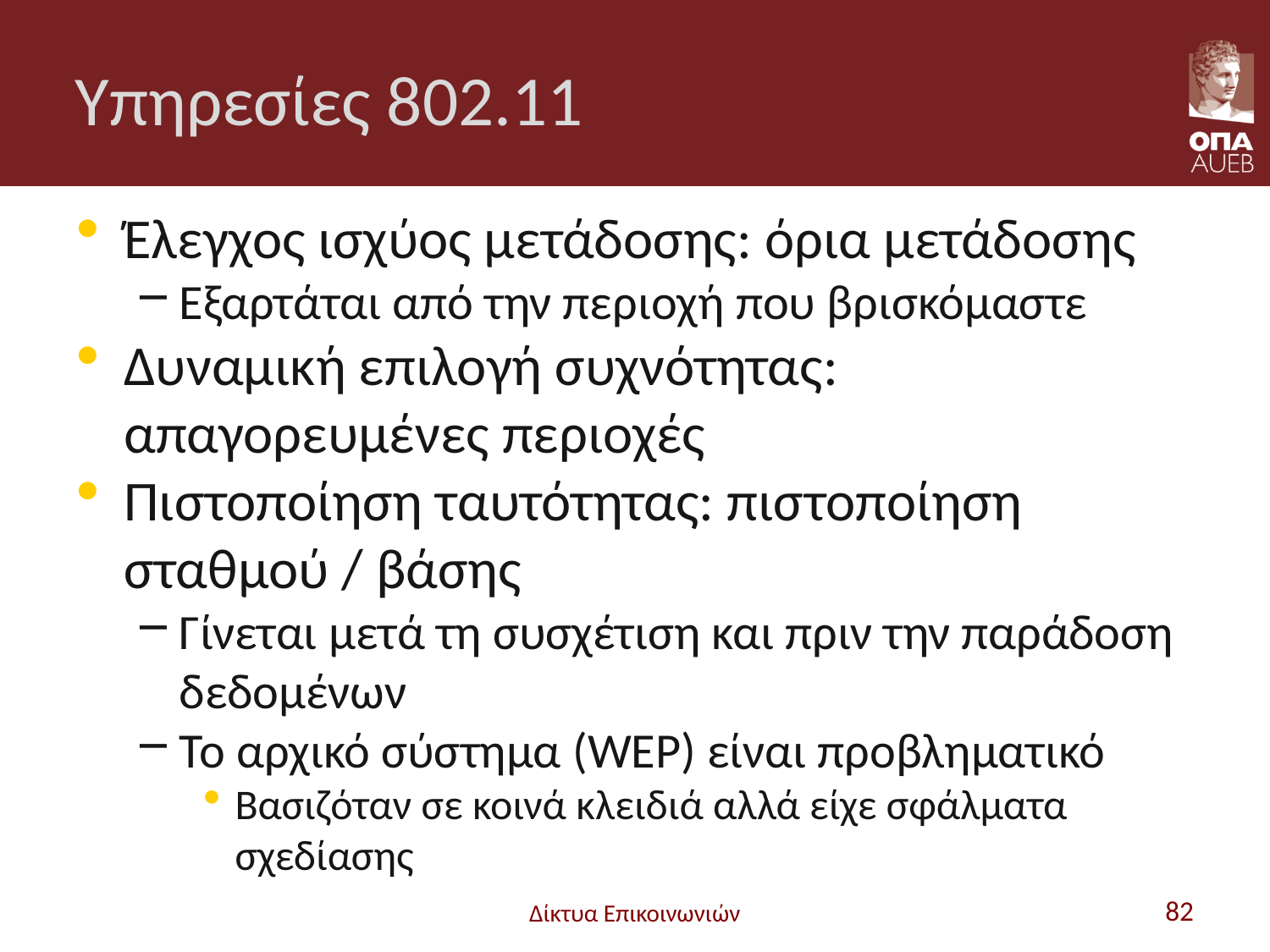

# Υπηρεσίες 802.11
Έλεγχος ισχύος μετάδοσης: όρια μετάδοσης
Εξαρτάται από την περιοχή που βρισκόμαστε
Δυναμική επιλογή συχνότητας: απαγορευμένες περιοχές
Πιστοποίηση ταυτότητας: πιστοποίηση σταθμού / βάσης
Γίνεται μετά τη συσχέτιση και πριν την παράδοση δεδομένων
Το αρχικό σύστημα (WEP) είναι προβληματικό
Βασιζόταν σε κοινά κλειδιά αλλά είχε σφάλματα σχεδίασης

Δίκτυα Επικοινωνιών
82